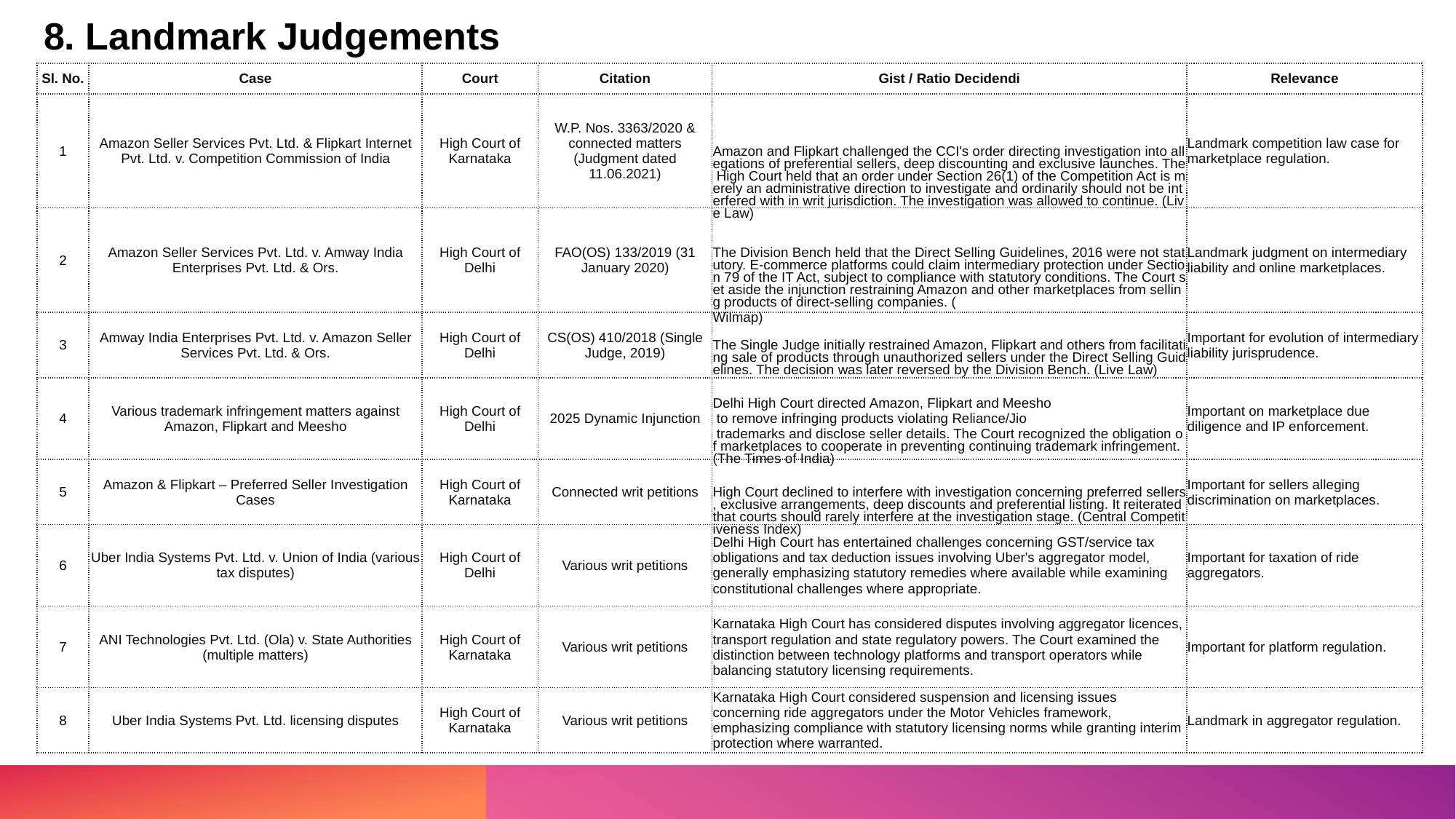

# 8. Landmark Judgements
| Sl. No. | Case | Court | Citation | Gist / Ratio Decidendi | Relevance |
| --- | --- | --- | --- | --- | --- |
| 1 | Amazon Seller Services Pvt. Ltd. & Flipkart Internet Pvt. Ltd. v. Competition Commission of India | High Court of Karnataka | W.P. Nos. 3363/2020 & connected matters (Judgment dated 11.06.2021) | Amazon and Flipkart challenged the CCI's order directing investigation into allegations of preferential sellers, deep discounting and exclusive launches. The High Court held that an order under Section 26(1) of the Competition Act is merely an administrative direction to investigate and ordinarily should not be interfered with in writ jurisdiction. The investigation was allowed to continue. (Live Law) | Landmark competition law case for marketplace regulation. |
| 2 | Amazon Seller Services Pvt. Ltd. v. Amway India Enterprises Pvt. Ltd. & Ors. | High Court of Delhi | FAO(OS) 133/2019 (31 January 2020) | The Division Bench held that the Direct Selling Guidelines, 2016 were not statutory. E-commerce platforms could claim intermediary protection under Section 79 of the IT Act, subject to compliance with statutory conditions. The Court set aside the injunction restraining Amazon and other marketplaces from selling products of direct-selling companies. (Wilmap) | Landmark judgment on intermediary liability and online marketplaces. |
| 3 | Amway India Enterprises Pvt. Ltd. v. Amazon Seller Services Pvt. Ltd. & Ors. | High Court of Delhi | CS(OS) 410/2018 (Single Judge, 2019) | The Single Judge initially restrained Amazon, Flipkart and others from facilitating sale of products through unauthorized sellers under the Direct Selling Guidelines. The decision was later reversed by the Division Bench. (Live Law) | Important for evolution of intermediary liability jurisprudence. |
| 4 | Various trademark infringement matters against Amazon, Flipkart and Meesho | High Court of Delhi | 2025 Dynamic Injunction | Delhi High Court directed Amazon, Flipkart and Meesho to remove infringing products violating Reliance/Jio trademarks and disclose seller details. The Court recognized the obligation of marketplaces to cooperate in preventing continuing trademark infringement. (The Times of India) | Important on marketplace due diligence and IP enforcement. |
| 5 | Amazon & Flipkart – Preferred Seller Investigation Cases | High Court of Karnataka | Connected writ petitions | High Court declined to interfere with investigation concerning preferred sellers, exclusive arrangements, deep discounts and preferential listing. It reiterated that courts should rarely interfere at the investigation stage. (Central Competitiveness Index) | Important for sellers alleging discrimination on marketplaces. |
| 6 | Uber India Systems Pvt. Ltd. v. Union of India (various tax disputes) | High Court of Delhi | Various writ petitions | Delhi High Court has entertained challenges concerning GST/service tax obligations and tax deduction issues involving Uber's aggregator model, generally emphasizing statutory remedies where available while examining constitutional challenges where appropriate. | Important for taxation of ride aggregators. |
| 7 | ANI Technologies Pvt. Ltd. (Ola) v. State Authorities (multiple matters) | High Court of Karnataka | Various writ petitions | Karnataka High Court has considered disputes involving aggregator licences, transport regulation and state regulatory powers. The Court examined the distinction between technology platforms and transport operators while balancing statutory licensing requirements. | Important for platform regulation. |
| 8 | Uber India Systems Pvt. Ltd. licensing disputes | High Court of Karnataka | Various writ petitions | Karnataka High Court considered suspension and licensing issues concerning ride aggregators under the Motor Vehicles framework, emphasizing compliance with statutory licensing norms while granting interim protection where warranted. | Landmark in aggregator regulation. |